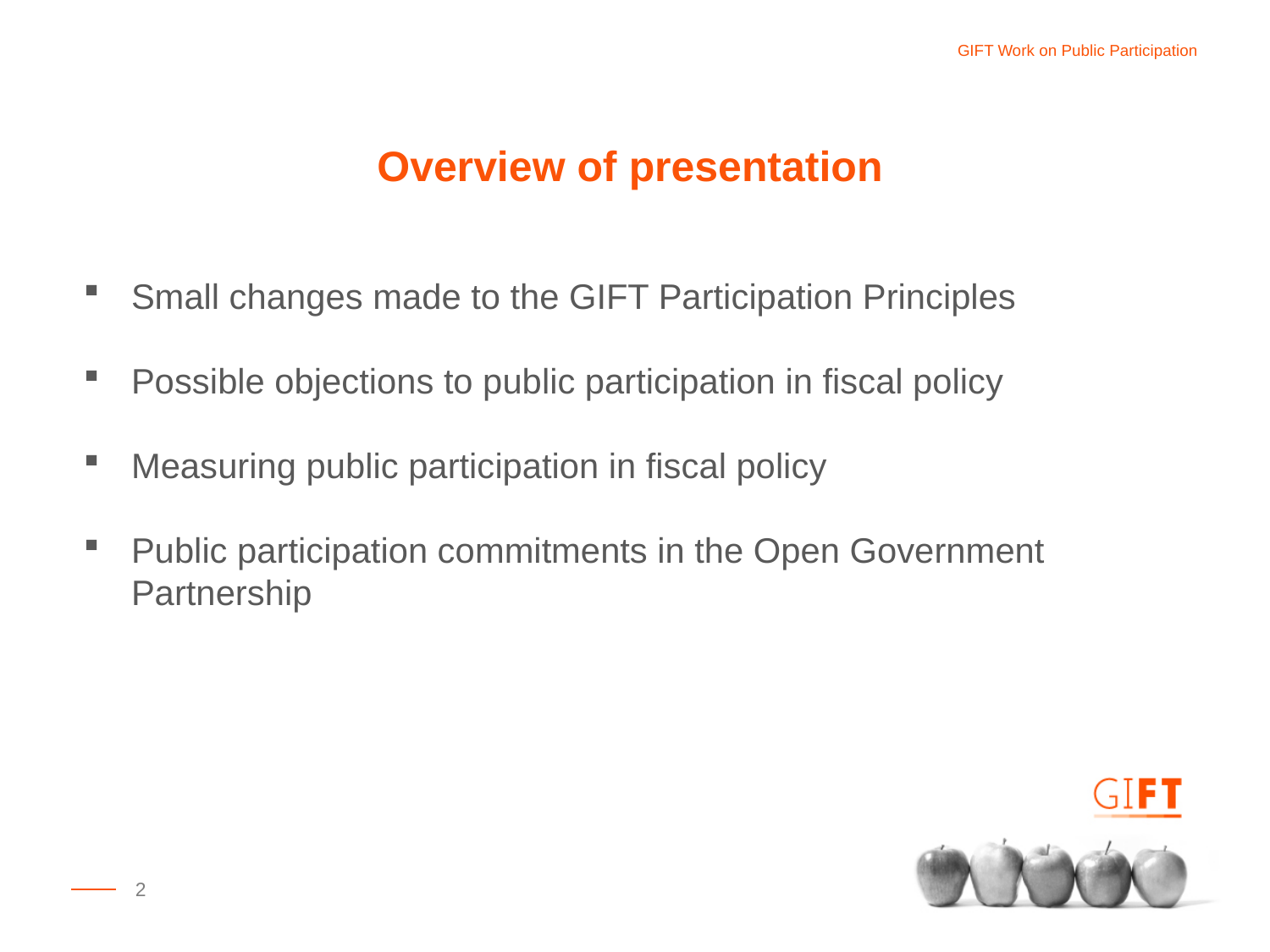

Overview of presentation

Small changes made to the GIFT Participation Principles

Possible objections to public participation in fiscal policy

Measuring public participation in fiscal policy

Public participation commitments in the Open Government Partnership

2